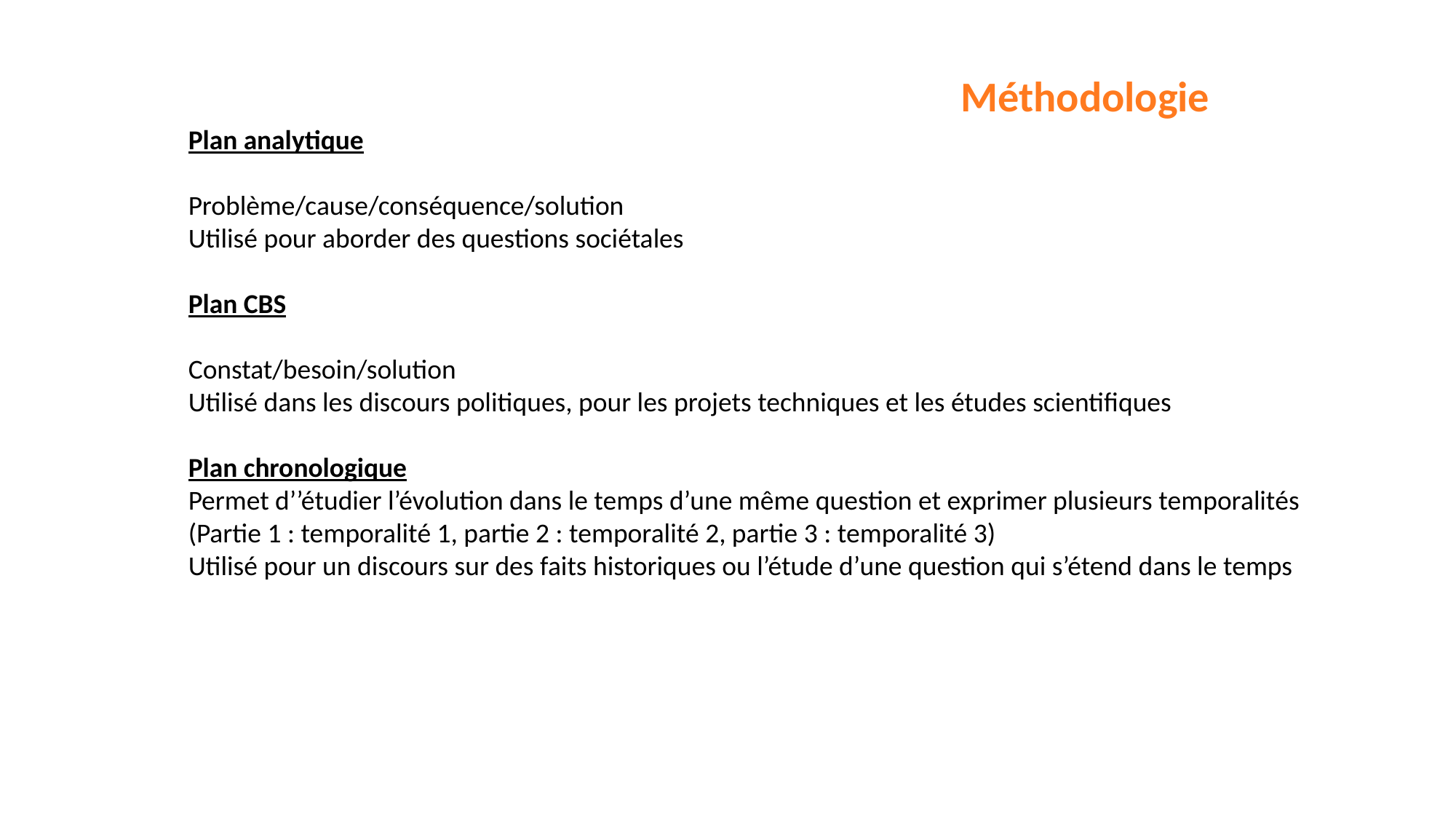

Méthodologie
Plan analytique

Problème/cause/conséquence/solution
Utilisé pour aborder des questions sociétales

Plan CBS

Constat/besoin/solution
Utilisé dans les discours politiques, pour les projets techniques et les études scientifiques

Plan chronologique
Permet d’’étudier l’évolution dans le temps d’une même question et exprimer plusieurs temporalités (Partie 1 : temporalité 1, partie 2 : temporalité 2, partie 3 : temporalité 3)
Utilisé pour un discours sur des faits historiques ou l’étude d’une question qui s’étend dans le temps